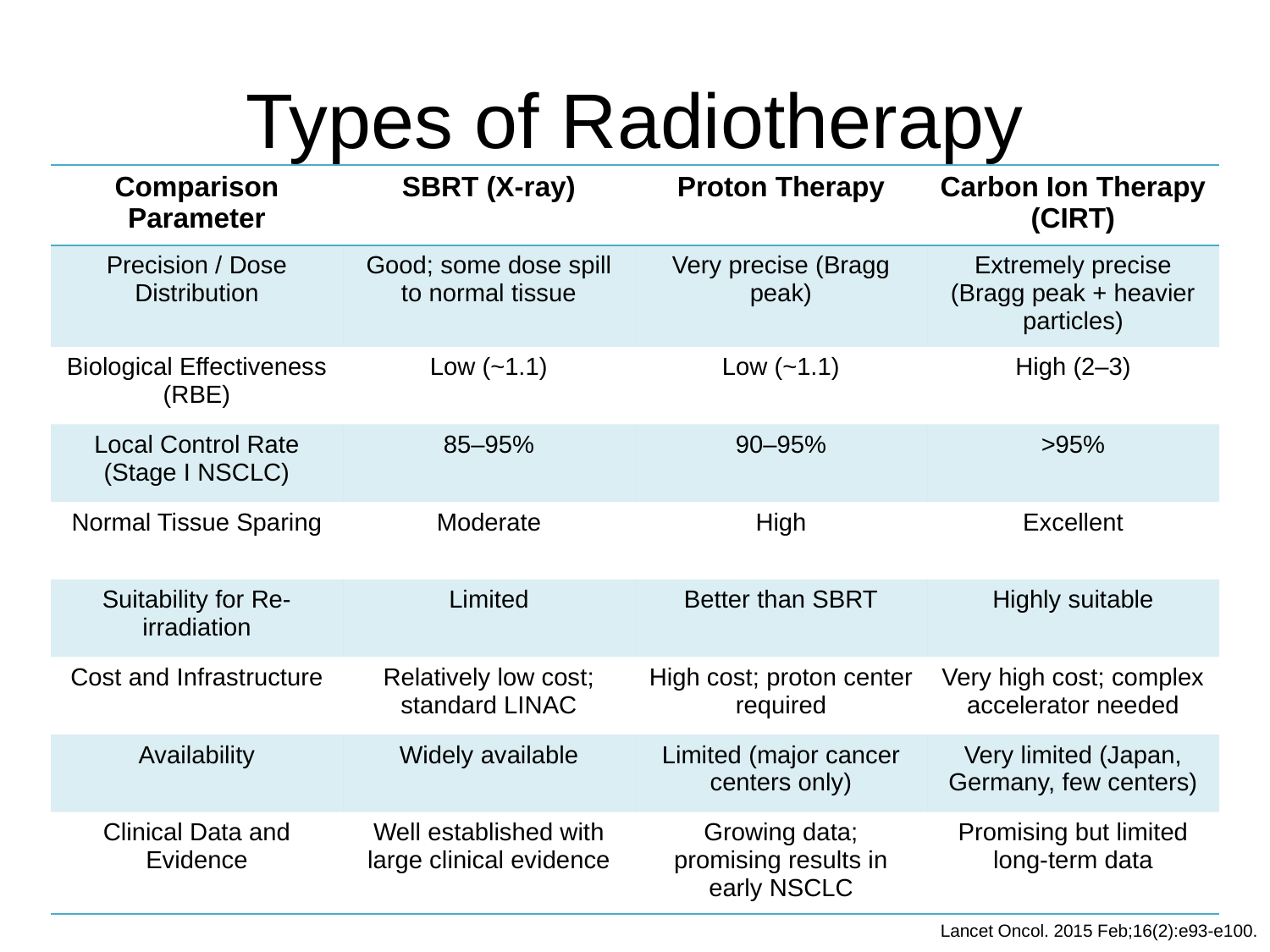

# Types of Radiotherapy
| Comparison Parameter | SBRT (X-ray) | Proton Therapy | Carbon Ion Therapy (CIRT) |
| --- | --- | --- | --- |
| Precision / Dose Distribution | Good; some dose spill to normal tissue | Very precise (Bragg peak) | Extremely precise (Bragg peak + heavier particles) |
| Biological Effectiveness (RBE) | Low (~1.1) | Low (~1.1) | High (2–3) |
| Local Control Rate (Stage I NSCLC) | 85–95% | 90–95% | >95% |
| Normal Tissue Sparing | Moderate | High | Excellent |
| Suitability for Re-irradiation | Limited | Better than SBRT | Highly suitable |
| Cost and Infrastructure | Relatively low cost; standard LINAC | High cost; proton center required | Very high cost; complex accelerator needed |
| Availability | Widely available | Limited (major cancer centers only) | Very limited (Japan, Germany, few centers) |
| Clinical Data and Evidence | Well established with large clinical evidence | Growing data; promising results in early NSCLC | Promising but limited long-term data |
Lancet Oncol. 2015 Feb;16(2):e93-e100.